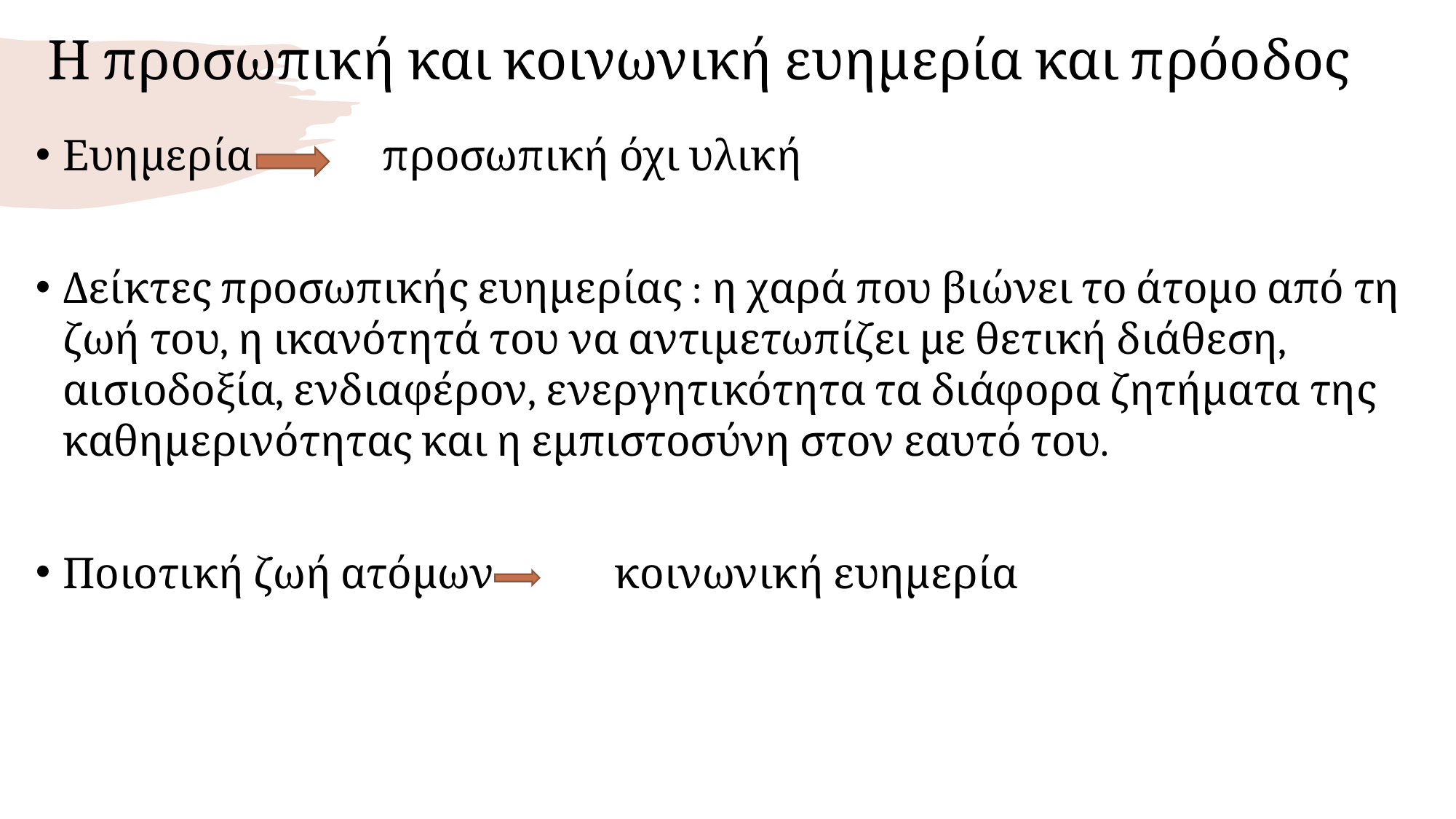

# Η προσωπική και κοινωνική ευημερία και πρόοδος
Ευημερία              προσωπική όχι υλική

Δείκτες προσωπικής ευημερίας : η χαρά που βιώνει το άτομο από τη ζωή του, η ικανότητά του να αντιμετωπίζει με θετική διάθεση, αισιοδοξία, ενδιαφέρον, ενεργητικότητα τα διάφορα ζητήματα της καθημερινότητας και η εμπιστοσύνη στον εαυτό του.

Ποιοτική ζωή ατόμων             κοινωνική ευημερία